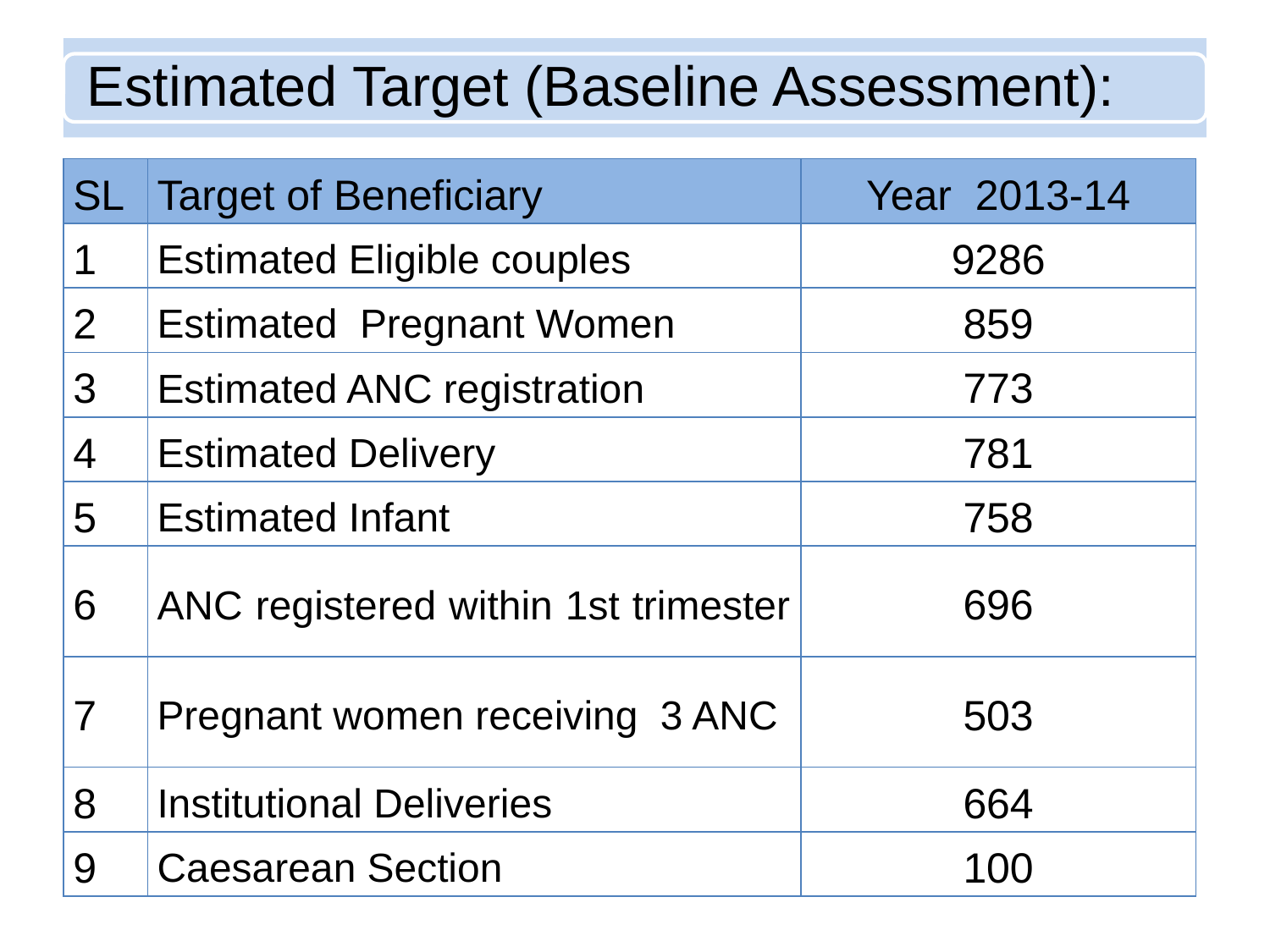

Estimated Target (Baseline Assessment):
| SL | Target of Beneficiary | Year 2013-14 |
| --- | --- | --- |
| 1 | Estimated Eligible couples | 9286 |
| 2 | Estimated Pregnant Women | 859 |
| 3 | Estimated ANC registration | 773 |
| 4 | Estimated Delivery | 781 |
| 5 | Estimated Infant | 758 |
| 6 | ANC registered within 1st trimester | 696 |
| 7 | Pregnant women receiving 3 ANC | 503 |
| 8 | Institutional Deliveries | 664 |
| 9 | Caesarean Section | 100 |